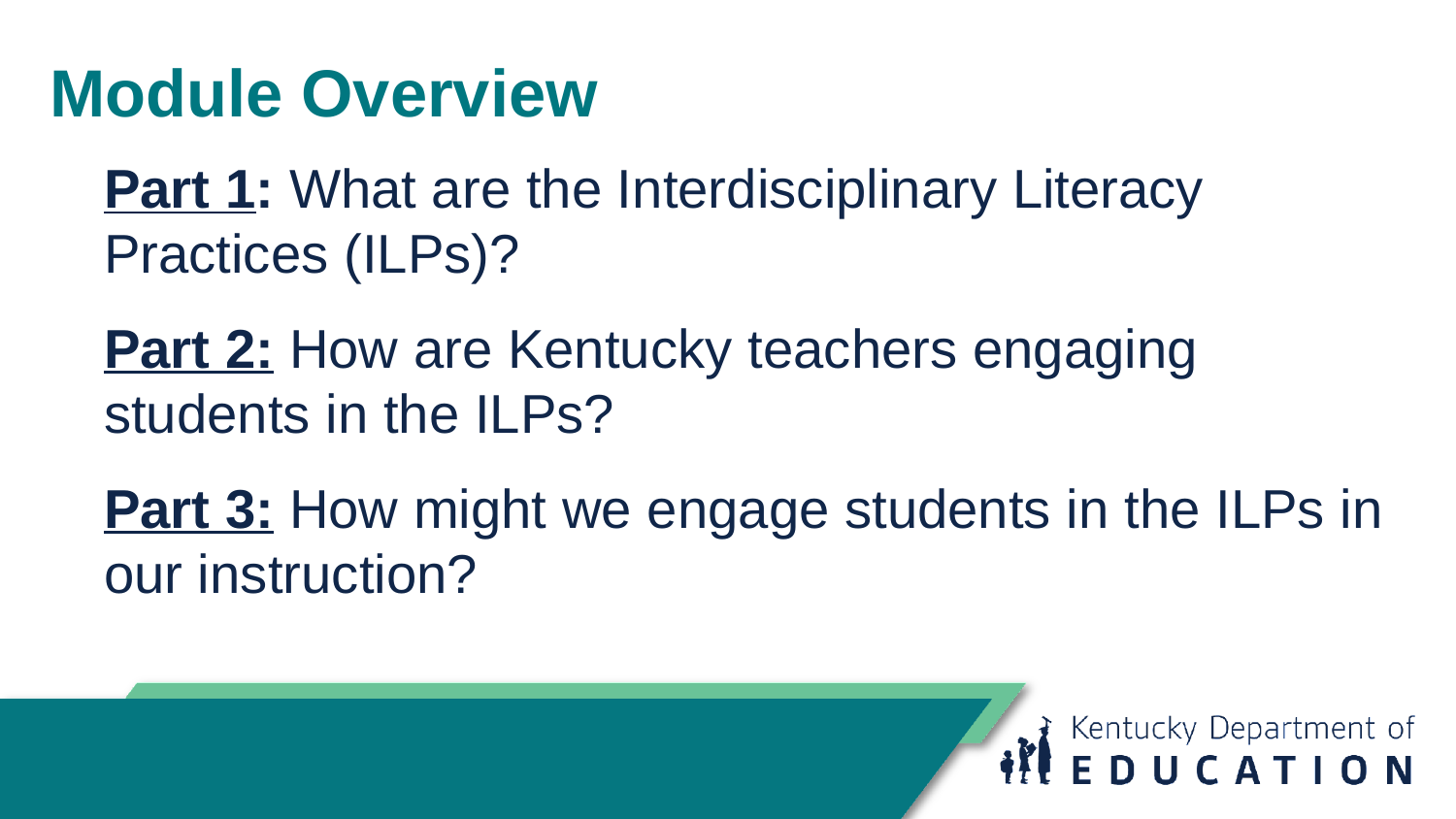

# Module Overview
Part 1: What are the Interdisciplinary Literacy Practices (ILPs)?

Part 2: How are Kentucky teachers engaging students in the ILPs?

Part 3: How might we engage students in the ILPs in our instruction?